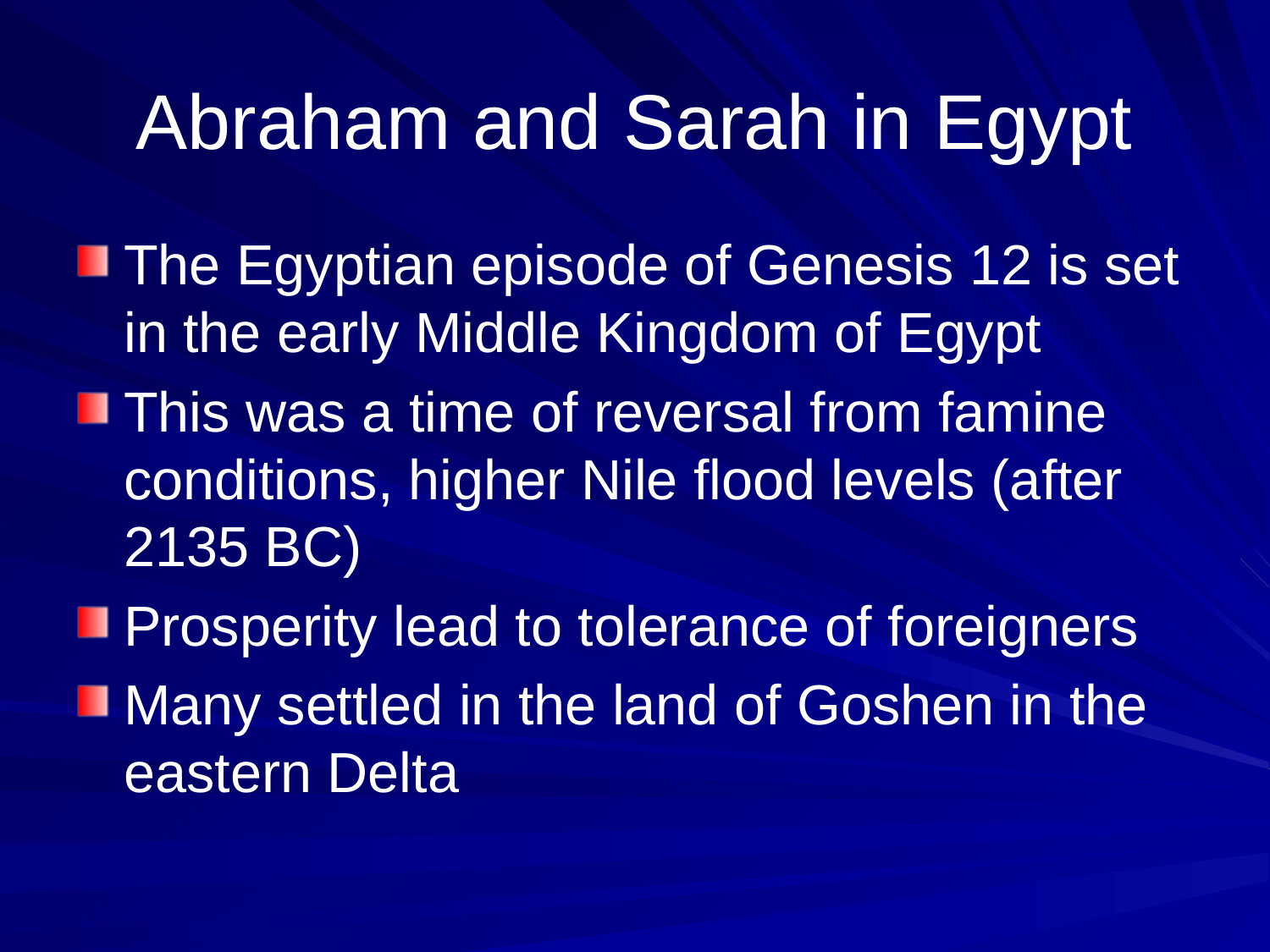

# Abraham and Sarah in Egypt
The Egyptian episode of Genesis 12 is set in the early Middle Kingdom of Egypt
This was a time of reversal from famine conditions, higher Nile flood levels (after 2135 BC)
Prosperity lead to tolerance of foreigners
Many settled in the land of Goshen in the eastern Delta